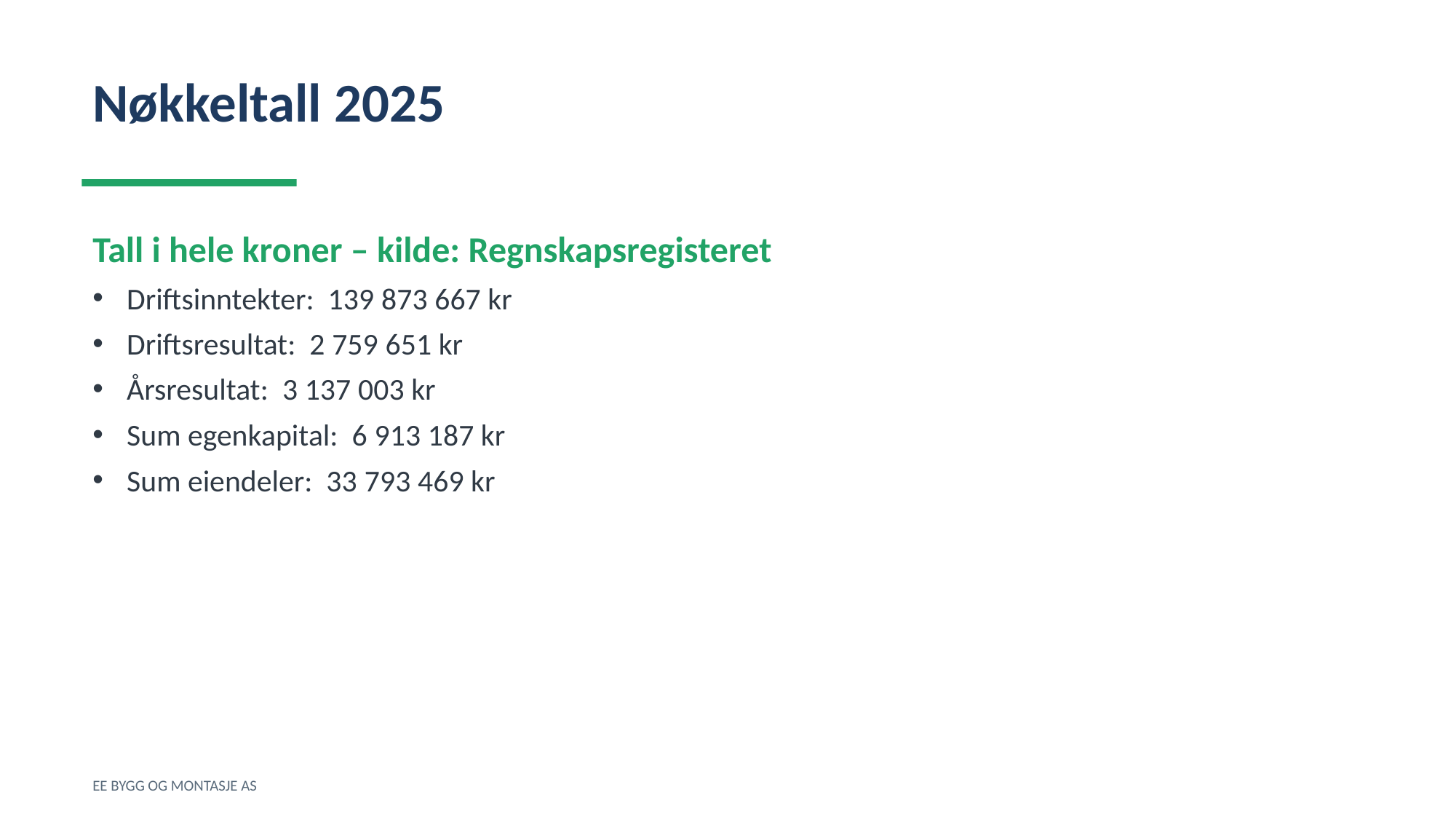

Nøkkeltall 2025

Tall i hele kroner – kilde: Regnskapsregisteret
Driftsinntekter:  139 873 667 kr
Driftsresultat:  2 759 651 kr
Årsresultat:  3 137 003 kr
Sum egenkapital:  6 913 187 kr
Sum eiendeler:  33 793 469 kr
EE BYGG OG MONTASJE AS